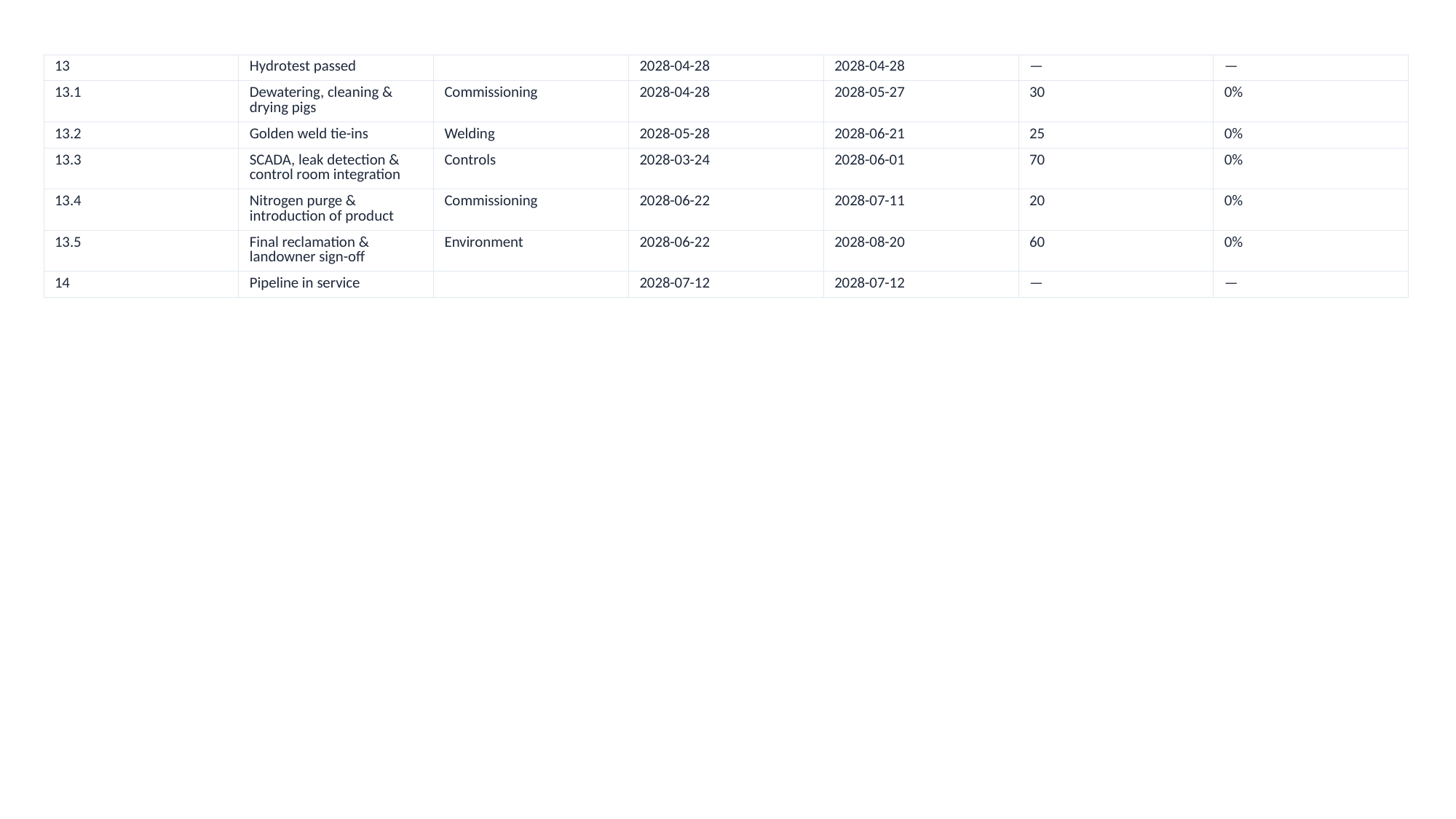

| 13 | Hydrotest passed |  | 2028-04-28 | 2028-04-28 | — | — |
| --- | --- | --- | --- | --- | --- | --- |
| 13.1 | Dewatering, cleaning & drying pigs | Commissioning | 2028-04-28 | 2028-05-27 | 30 | 0% |
| 13.2 | Golden weld tie-ins | Welding | 2028-05-28 | 2028-06-21 | 25 | 0% |
| 13.3 | SCADA, leak detection & control room integration | Controls | 2028-03-24 | 2028-06-01 | 70 | 0% |
| 13.4 | Nitrogen purge & introduction of product | Commissioning | 2028-06-22 | 2028-07-11 | 20 | 0% |
| 13.5 | Final reclamation & landowner sign-off | Environment | 2028-06-22 | 2028-08-20 | 60 | 0% |
| 14 | Pipeline in service |  | 2028-07-12 | 2028-07-12 | — | — |